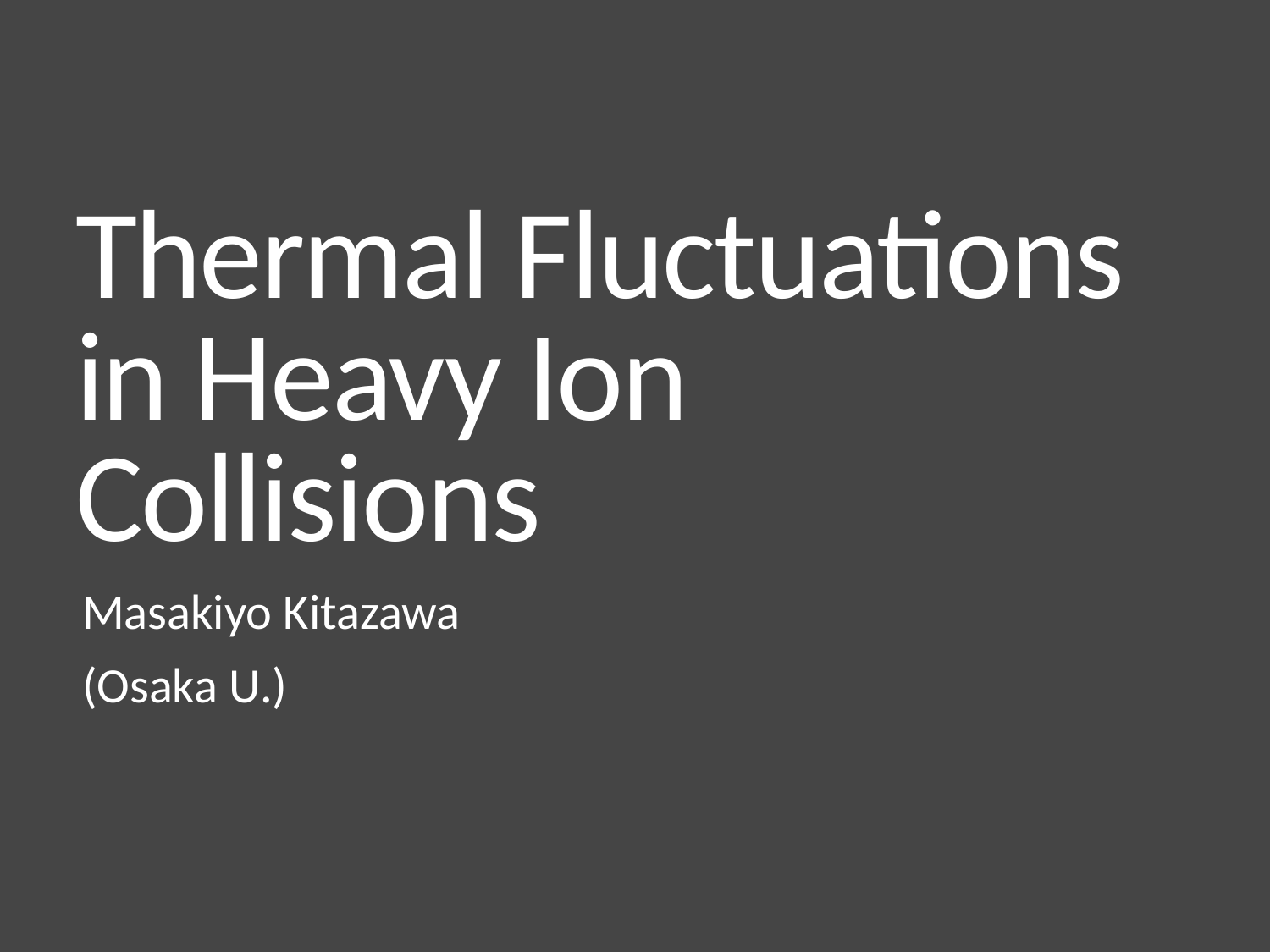

# Thermal Fluctuations in Heavy Ion Collisions
Masakiyo Kitazawa
(Osaka U.)